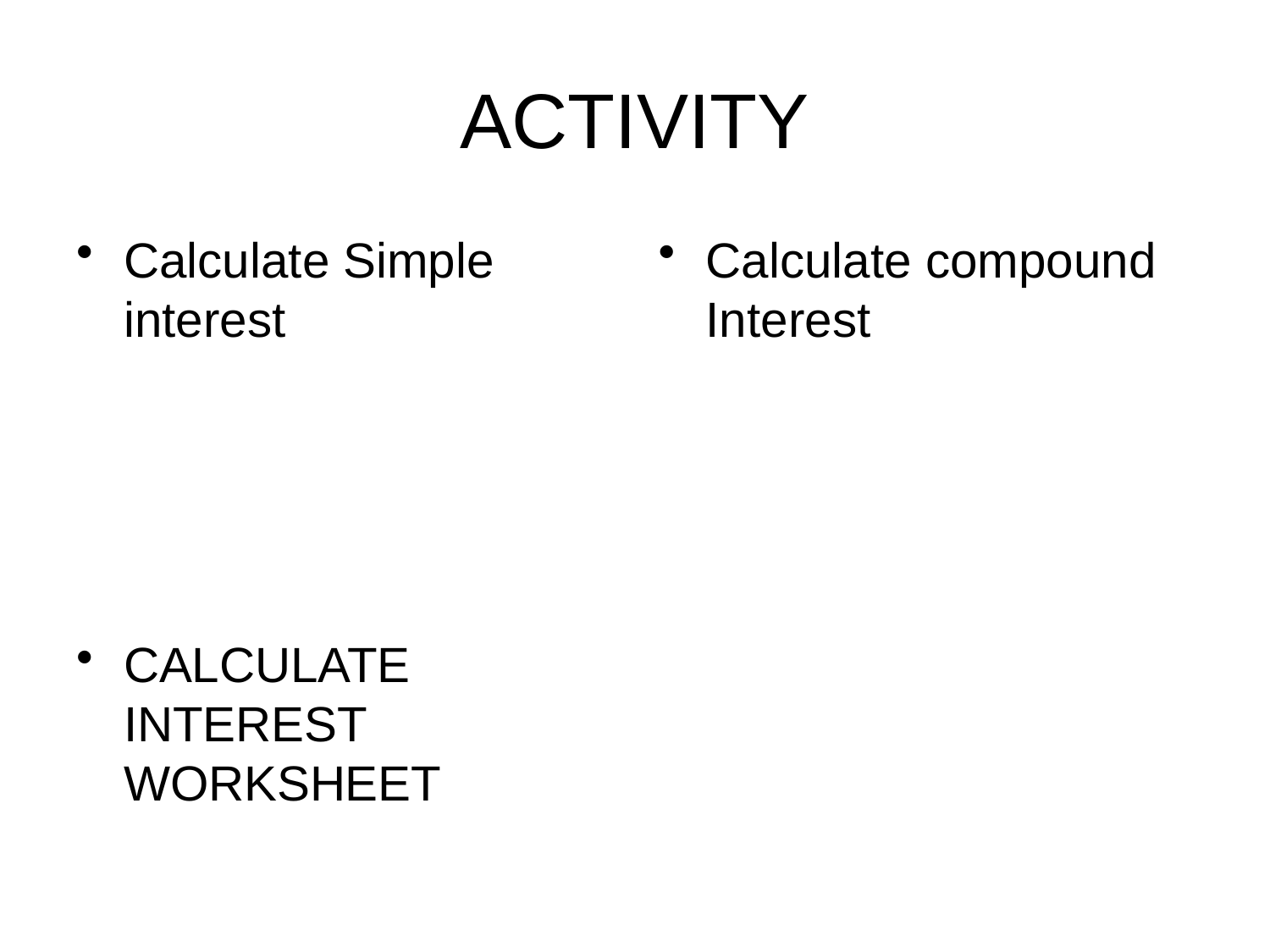

# ACTIVITY
Calculate Simple interest

CALCULATE INTEREST WORKSHEET
Calculate compound Interest